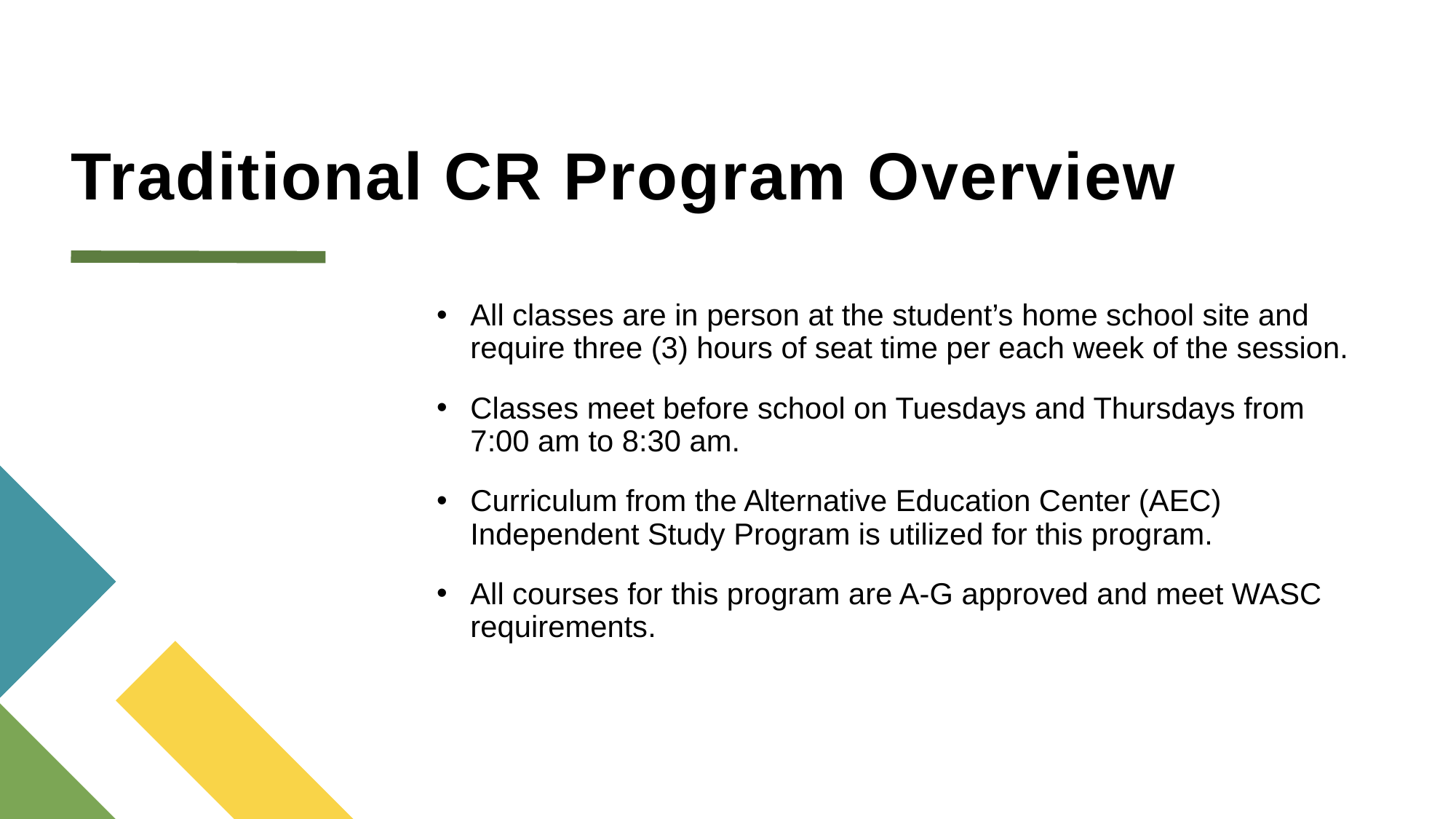

# Traditional CR Program Overview
All classes are in person at the student’s home school site and require three (3) hours of seat time per each week of the session.
Classes meet before school on Tuesdays and Thursdays from 7:00 am to 8:30 am.
Curriculum from the Alternative Education Center (AEC) Independent Study Program is utilized for this program.
All courses for this program are A-G approved and meet WASC requirements.